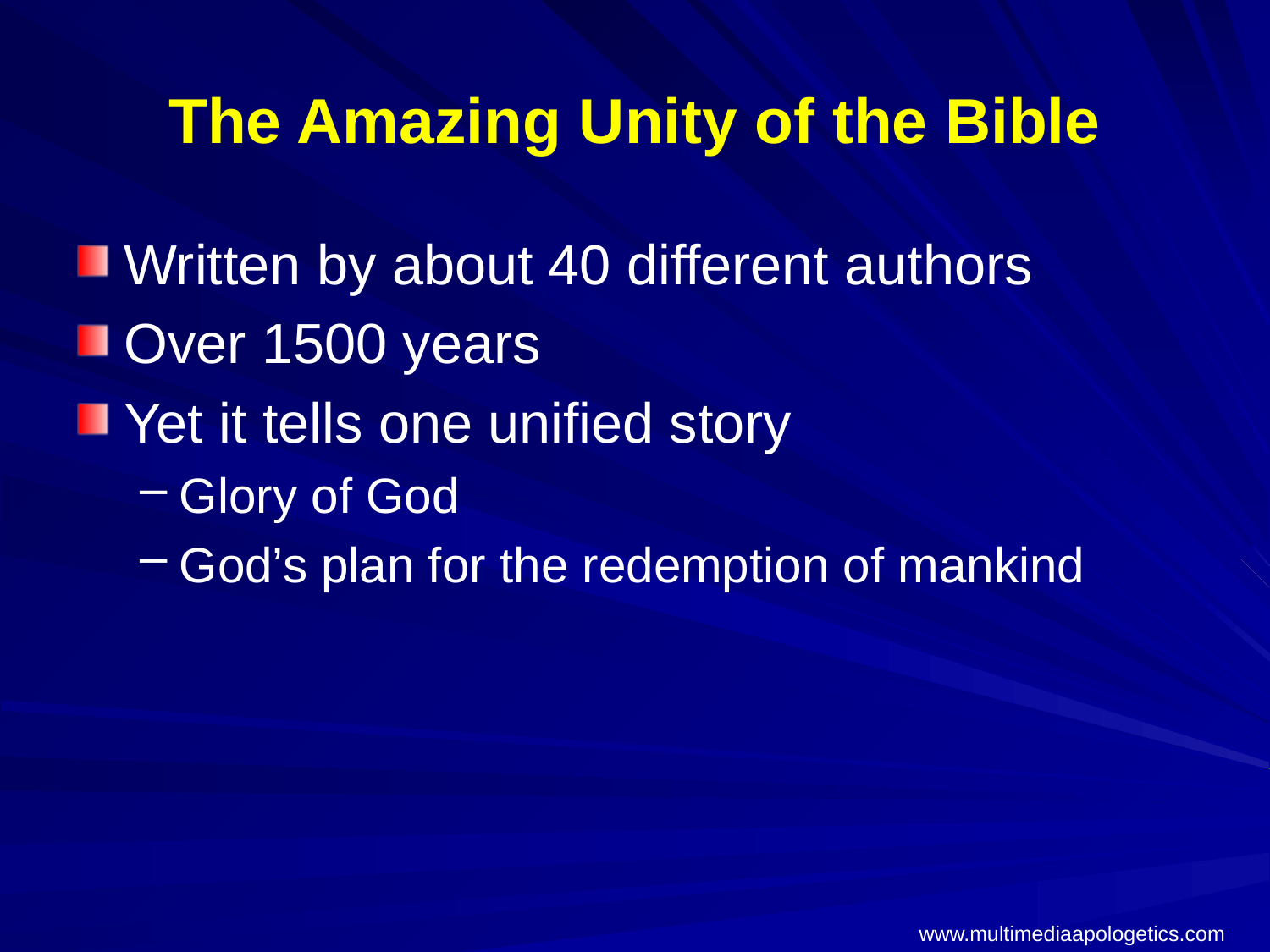

# The Amazing Unity of the Bible
Written by about 40 different authors
Over 1500 years
Yet it tells one unified story
Glory of God
God’s plan for the redemption of mankind